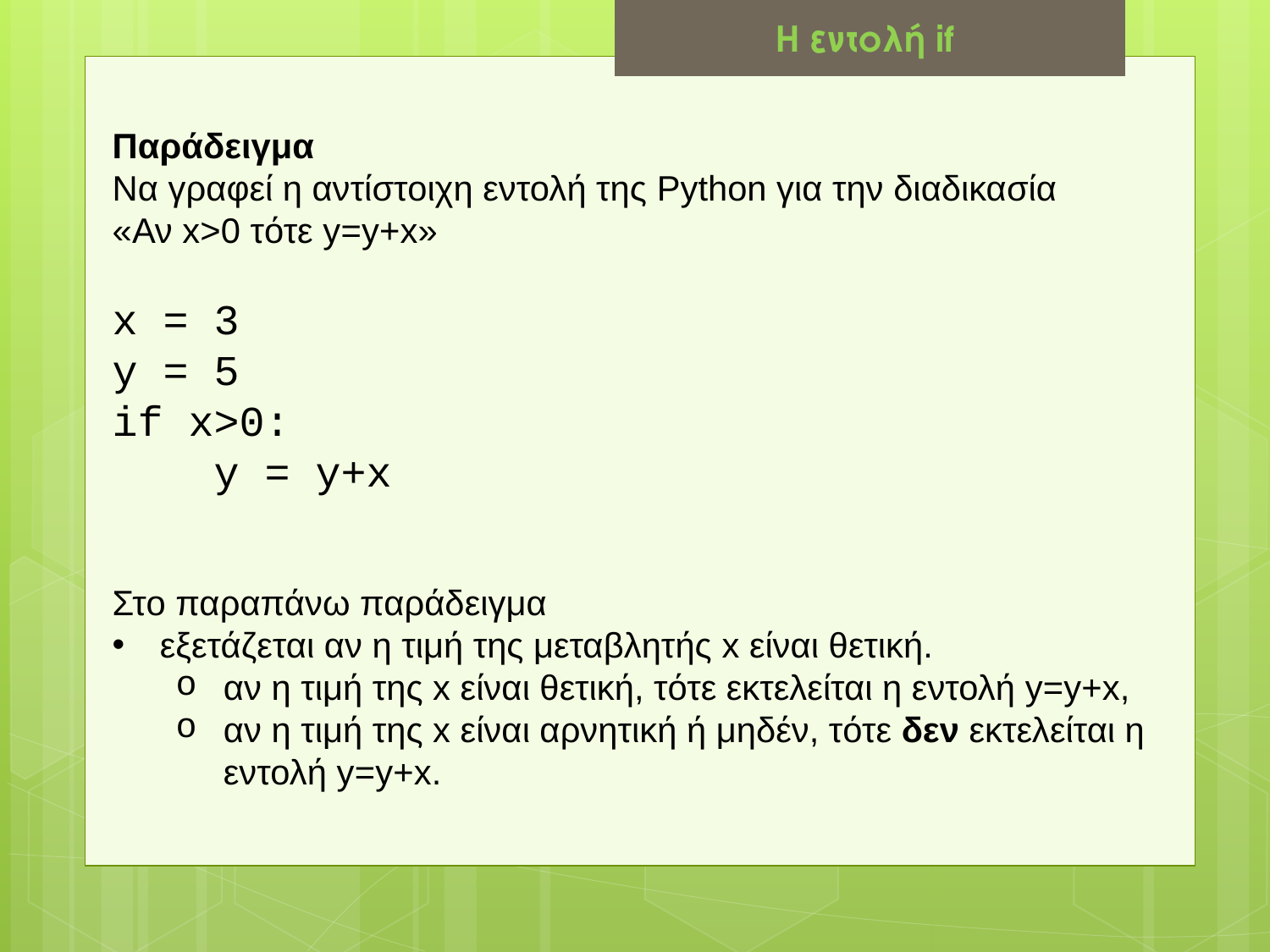

H εντολή if

Παράδειγμα
Να γραφεί η αντίστοιχη εντολή της Python για την διαδικασία
«Αν x>0 τότε y=y+x»

x = 3
y = 5
if x>0:
    y = y+x

Στο παραπάνω παράδειγμα
εξετάζεται αν η τιμή της μεταβλητής x είναι θετική.
αν η τιμή της x είναι θετική, τότε εκτελείται η εντολή y=y+x,
αν η τιμή της x είναι αρνητική ή μηδέν, τότε δεν εκτελείται η εντολή y=y+x.